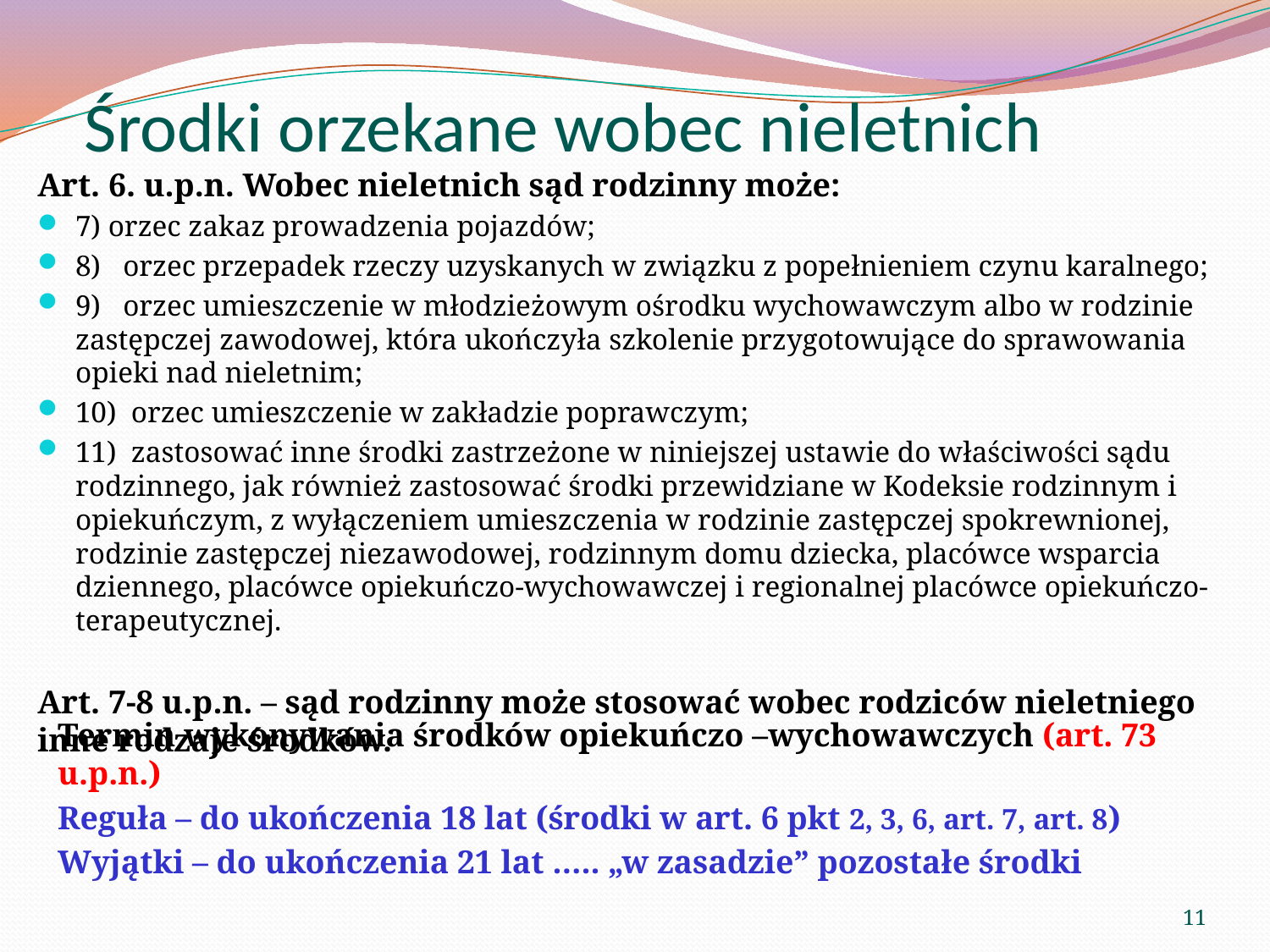

# Środki orzekane wobec nieletnich
Art. 6. u.p.n. Wobec nieletnich sąd rodzinny może:
7) orzec zakaz prowadzenia pojazdów;
8)   orzec przepadek rzeczy uzyskanych w związku z popełnieniem czynu karalnego;
9)   orzec umieszczenie w młodzieżowym ośrodku wychowawczym albo w rodzinie zastępczej zawodowej, która ukończyła szkolenie przygotowujące do sprawowania opieki nad nieletnim;
10)  orzec umieszczenie w zakładzie poprawczym;
11)  zastosować inne środki zastrzeżone w niniejszej ustawie do właściwości sądu rodzinnego, jak również zastosować środki przewidziane w Kodeksie rodzinnym i opiekuńczym, z wyłączeniem umieszczenia w rodzinie zastępczej spokrewnionej, rodzinie zastępczej niezawodowej, rodzinnym domu dziecka, placówce wsparcia dziennego, placówce opiekuńczo-wychowawczej i regionalnej placówce opiekuńczo-terapeutycznej.

Art. 7-8 u.p.n. – sąd rodzinny może stosować wobec rodziców nieletniego inne rodzaje środków.

Termin wykonywania środków opiekuńczo –wychowawczych (art. 73 u.p.n.)
Reguła – do ukończenia 18 lat (środki w art. 6 pkt 2, 3, 6, art. 7, art. 8)
Wyjątki – do ukończenia 21 lat ….. „w zasadzie” pozostałe środki
11